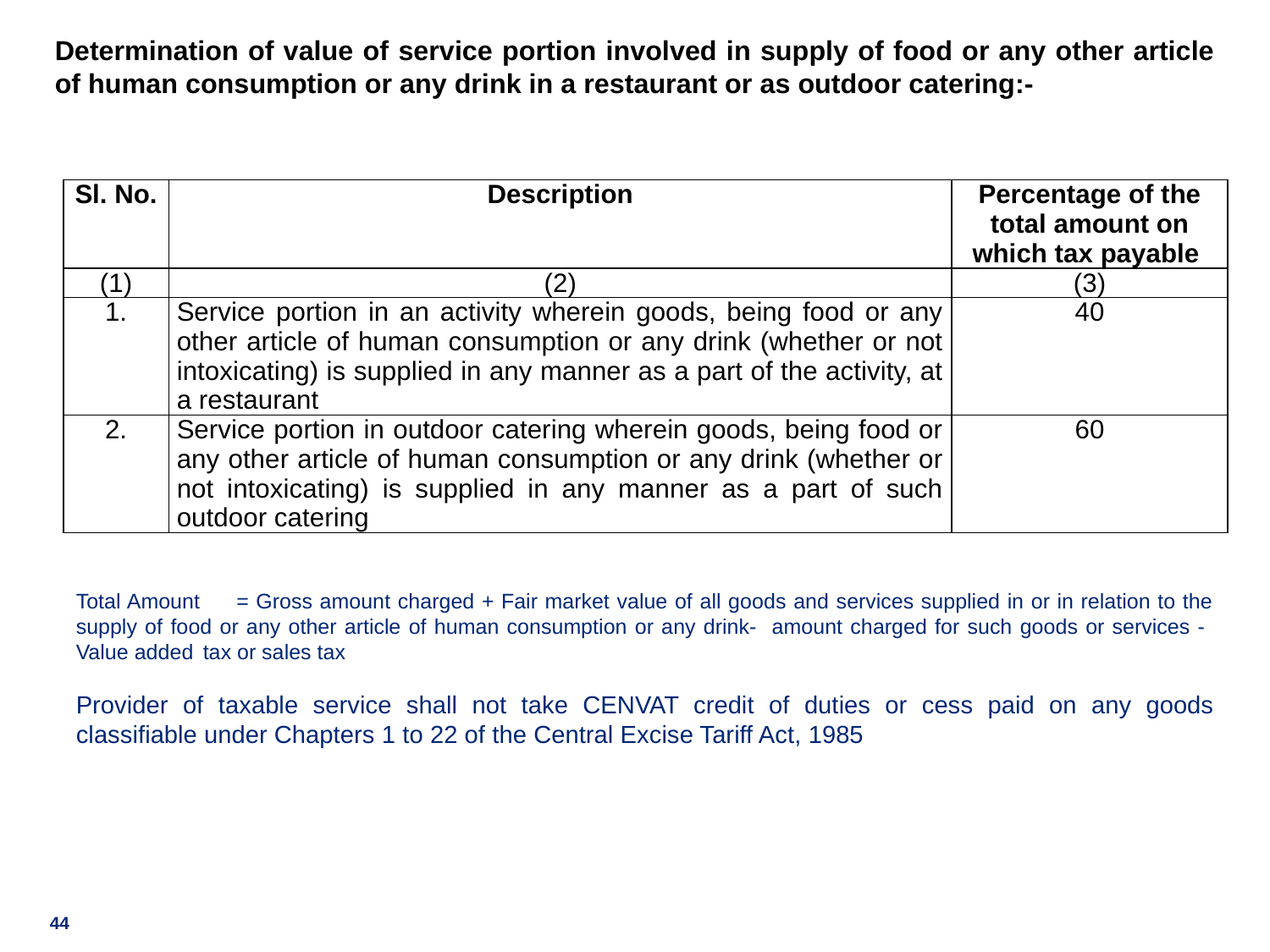

Determination of value of service portion involved in supply of food or any other article of human consumption or any drink in a restaurant or as outdoor catering:-

| Sl. No. | Description | Percentage of the total amount on which tax payable |
| --- | --- | --- |
| (1) | (2) | (3) |
| 1. | Service portion in an activity wherein goods, being food or any other article of human consumption or any drink (whether or not intoxicating) is supplied in any manner as a part of the activity, at a restaurant | 40 |
| 2. | Service portion in outdoor catering wherein goods, being food or any other article of human consumption or any drink (whether or not intoxicating) is supplied in any manner as a part of such outdoor catering | 60 |
# Valuation of Service Portion in a Works Contract
Total Amount     = Gross amount charged + Fair market value of all goods and services supplied in or in relation to the supply of food or any other article of human consumption or any drink-  amount charged for such goods or services -  Value added 	tax or sales tax

Provider of taxable service shall not take CENVAT credit of duties or cess paid on any goods classifiable under Chapters 1 to 22 of the Central Excise Tariff Act, 1985
44